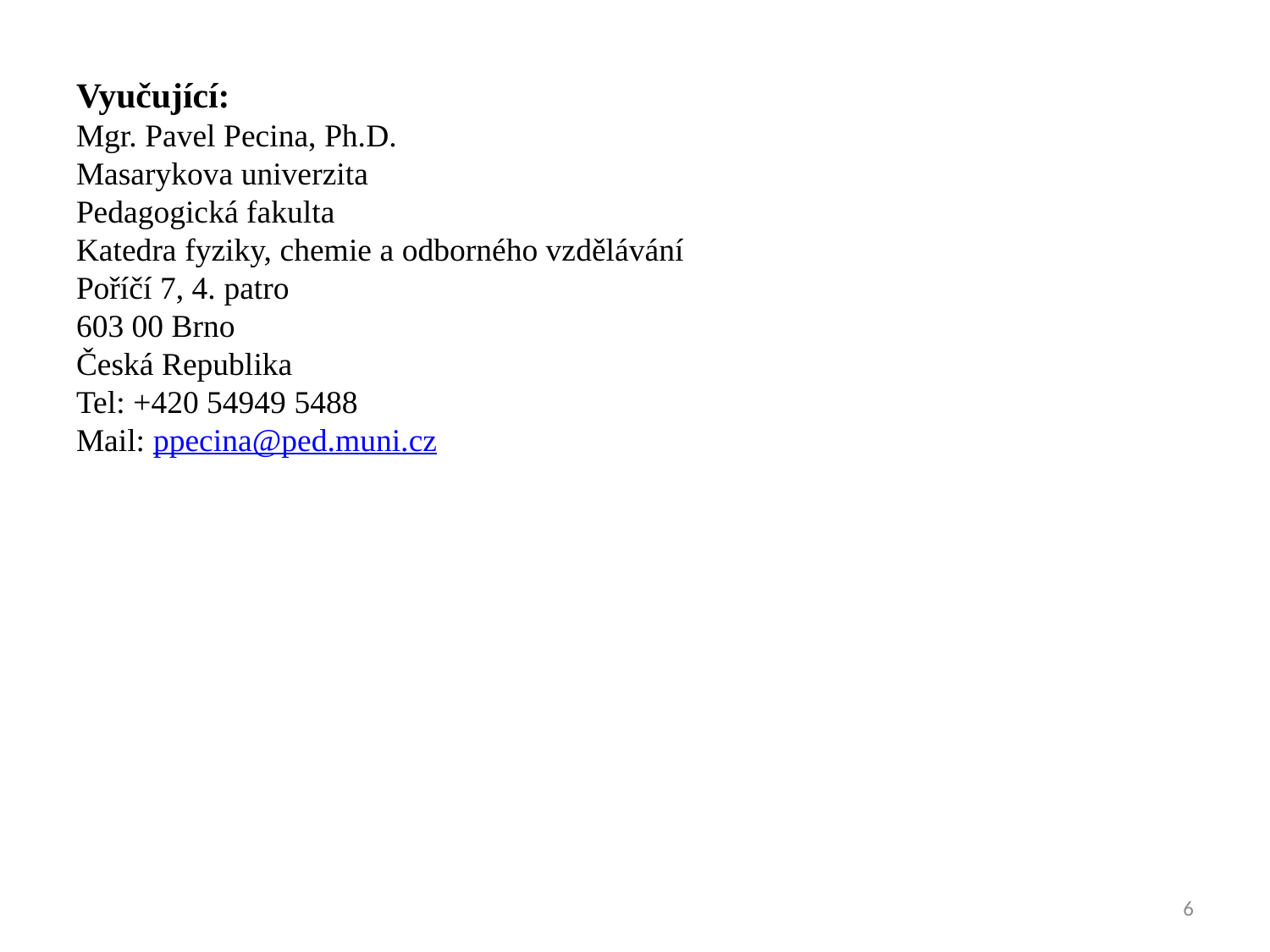

Vyučující:
Mgr. Pavel Pecina, Ph.D.
Masarykova univerzita
Pedagogická fakulta
Katedra fyziky, chemie a odborného vzdělávání
Poříčí 7, 4. patro
603 00 Brno
Česká Republika
Tel: +420 54949 5488
Mail: ppecina@ped.muni.cz

6